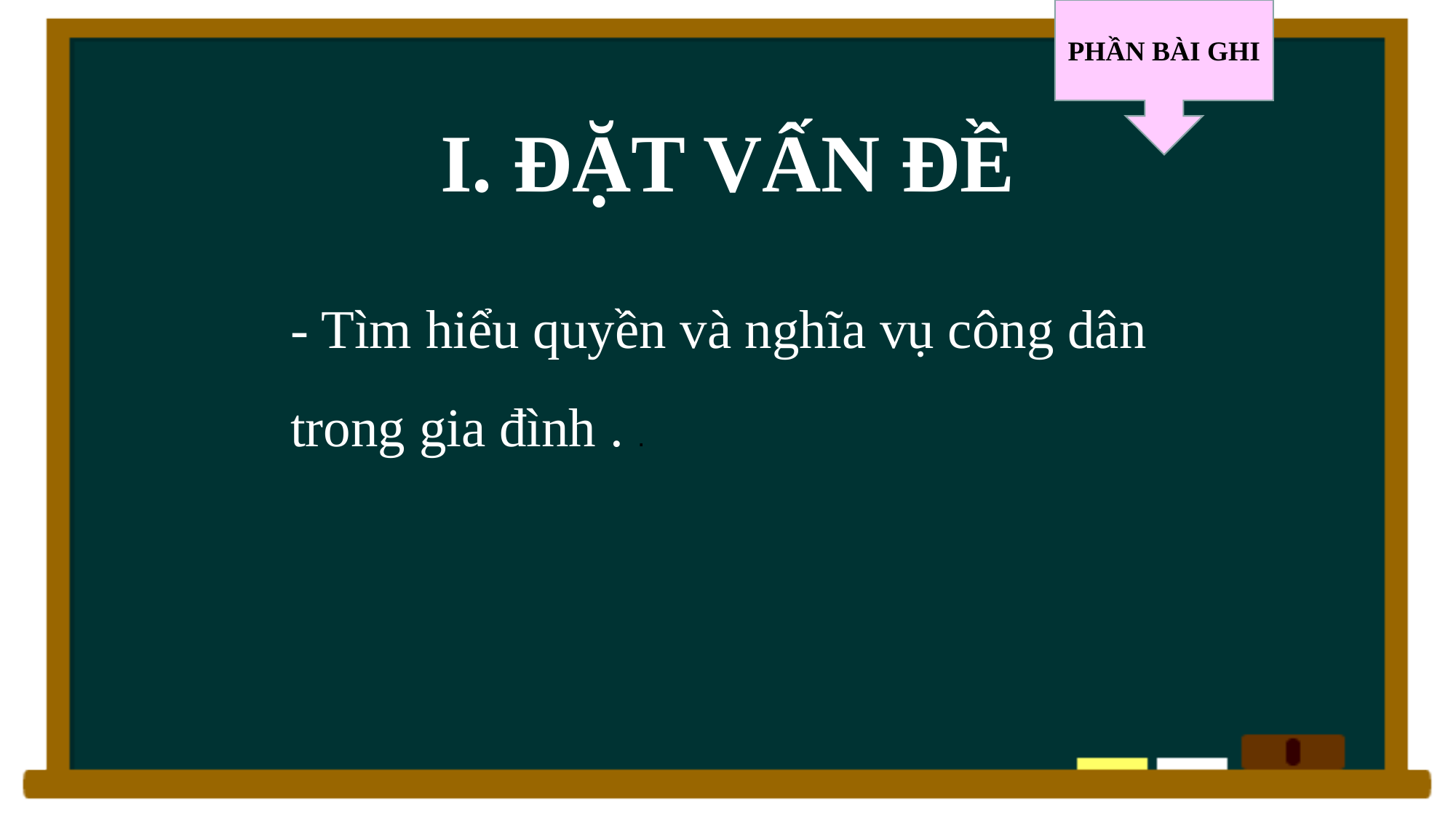

PHẦN BÀI GHI
# I. ĐẶT VẤN ĐỀ
- Tìm hiểu quyền và nghĩa vụ công dân trong gia đình . .